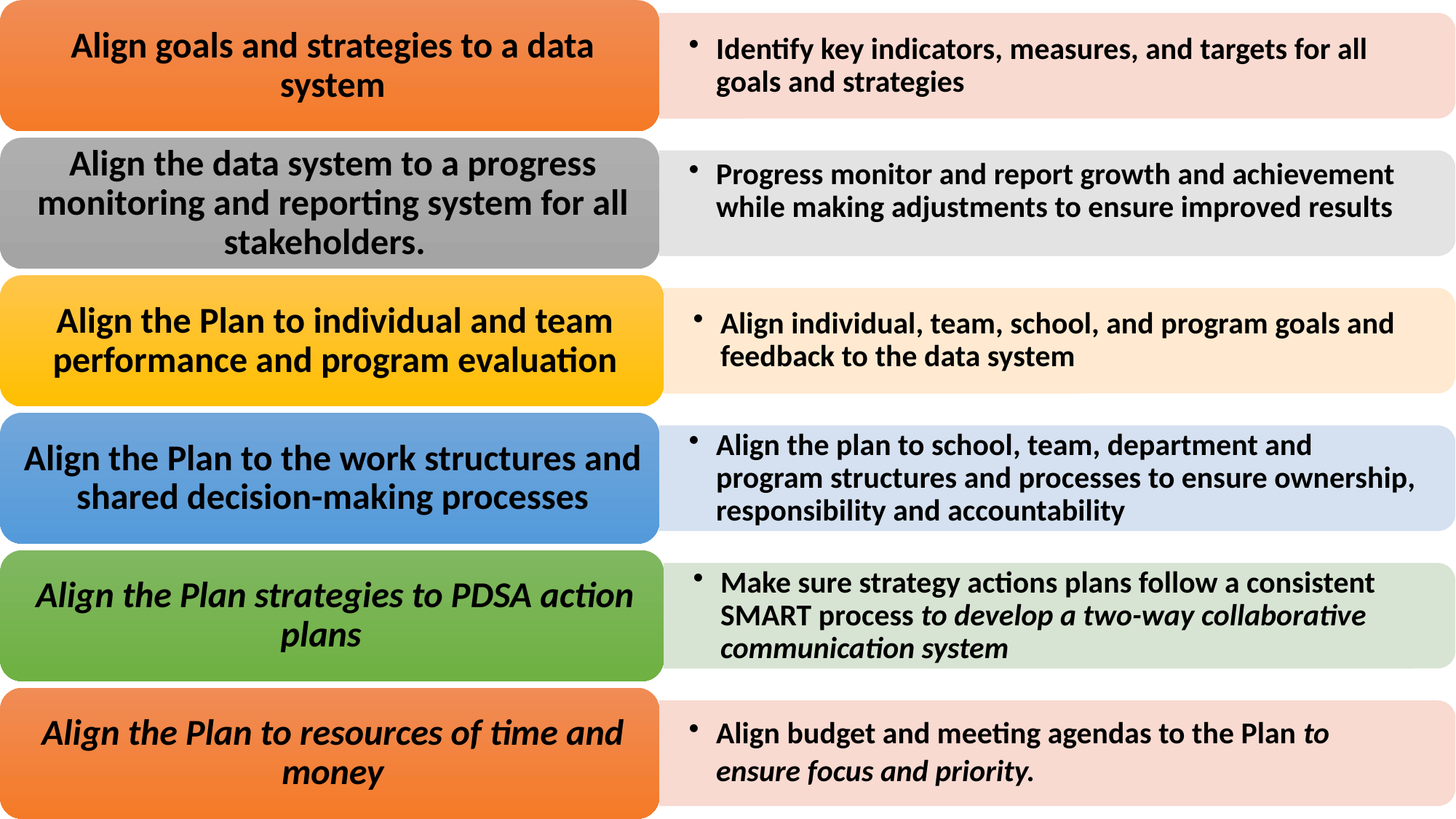

Identify key indicators, measures, and targets for all goals and strategies
Align goals and strategies to a data system
Progress monitor and report growth and achievement while making adjustments to ensure improved results

Align the data system to a progress monitoring and reporting system for all stakeholders.
Align individual, team, school, and program goals and feedback to the data system
Align the Plan to individual and team performance and program evaluation
Align the plan to school, team, department and program structures and processes to ensure ownership, responsibility and accountability
Align the Plan to the work structures and shared decision-making processes
Make sure strategy actions plans follow a consistent SMART process to develop a two-way collaborative communication system
Align the Plan strategies to PDSA action plans
Align budget and meeting agendas to the Plan to ensure focus and priority.
Align the Plan to resources of time and money